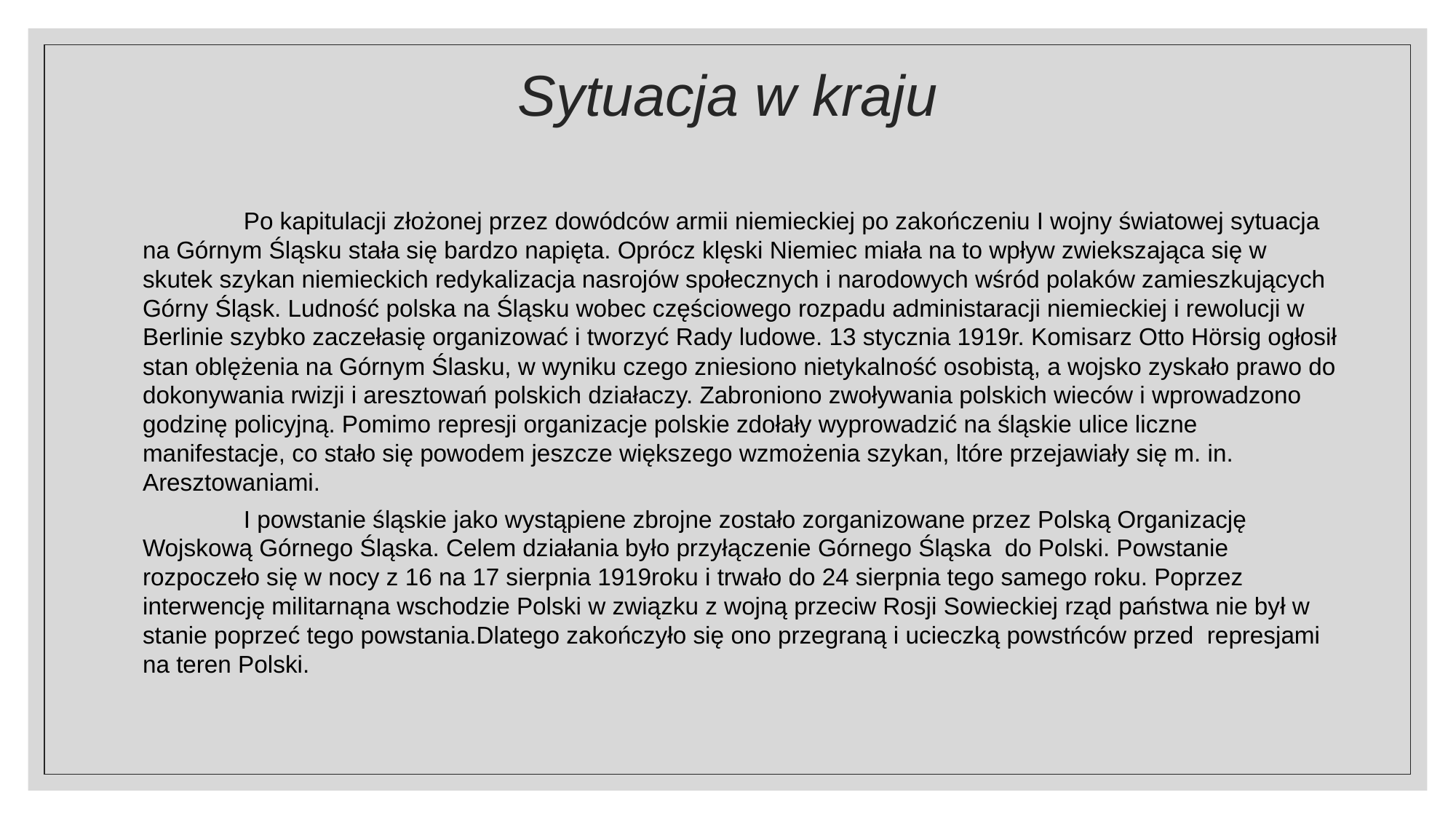

# Sytuacja w kraju
               Po kapitulacji złożonej przez dowódców armii niemieckiej po zakończeniu I wojny światowej sytuacja na Górnym Śląsku stała się bardzo napięta. Oprócz klęski Niemiec miała na to wpływ zwiekszająca się w skutek szykan niemieckich redykalizacja nasrojów społecznych i narodowych wśród polaków zamieszkujących Górny Śląsk. Ludność polska na Śląsku wobec częściowego rozpadu administaracji niemieckiej i rewolucji w Berlinie szybko zaczełasię organizować i tworzyć Rady ludowe. 13 stycznia 1919r. Komisarz Otto Hörsig ogłosił stan oblężenia na Górnym Ślasku, w wyniku czego zniesiono nietykalność osobistą, a wojsko zyskało prawo do dokonywania rwizji i aresztowań polskich działaczy. Zabroniono zwoływania polskich wieców i wprowadzono godzinę policyjną. Pomimo represji organizacje polskie zdołały wyprowadzić na śląskie ulice liczne manifestacje, co stało się powodem jeszcze większego wzmożenia szykan, ltóre przejawiały się m. in. Aresztowaniami.
               I powstanie śląskie jako wystąpiene zbrojne zostało zorganizowane przez Polską Organizację Wojskową Górnego Śląska. Celem działania było przyłączenie Górnego Śląska  do Polski. Powstanie rozpoczeło się w nocy z 16 na 17 sierpnia 1919roku i trwało do 24 sierpnia tego samego roku. Poprzez interwencję militarnąna wschodzie Polski w związku z wojną przeciw Rosji Sowieckiej rząd państwa nie był w stanie poprzeć tego powstania.Dlatego zakończyło się ono przegraną i ucieczką powstńców przed  represjami na teren Polski.